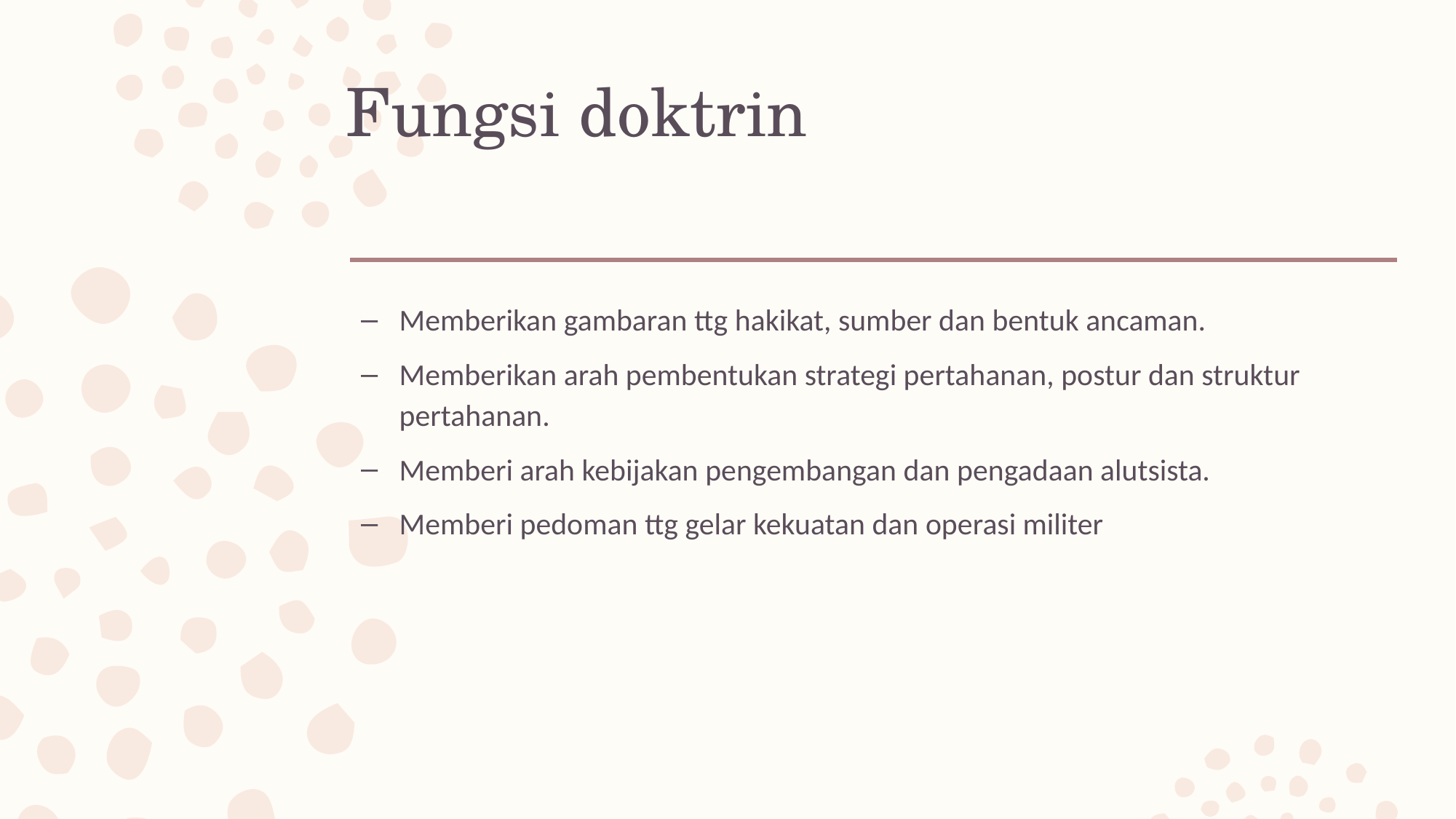

# Fungsi doktrin
Memberikan gambaran ttg hakikat, sumber dan bentuk ancaman.
Memberikan arah pembentukan strategi pertahanan, postur dan struktur pertahanan.
Memberi arah kebijakan pengembangan dan pengadaan alutsista.
Memberi pedoman ttg gelar kekuatan dan operasi militer